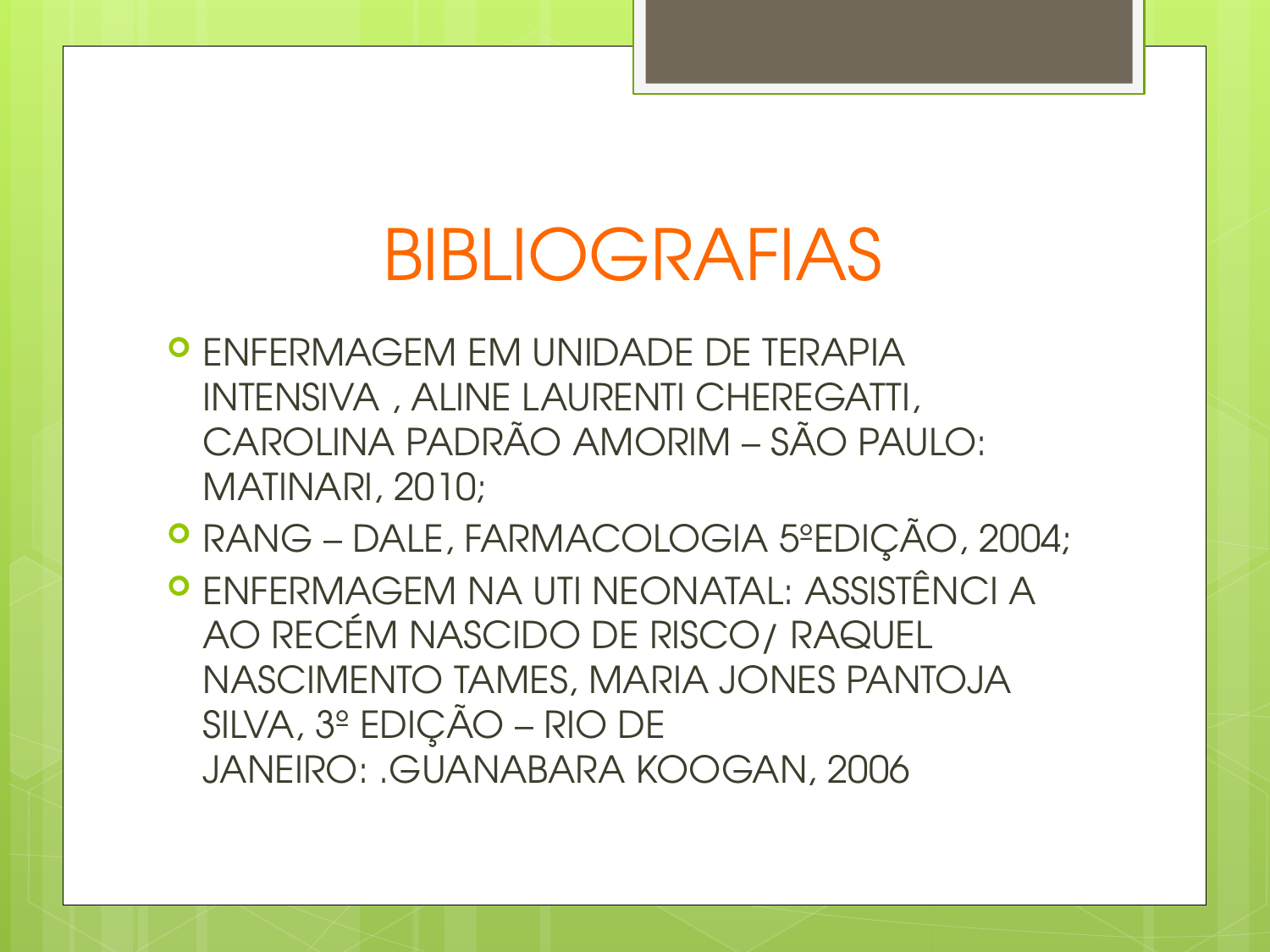

# BIBLIOGRAFIAS
ENFERMAGEM EM UNIDADE DE TERAPIA INTENSIVA , ALINE LAURENTI CHEREGATTI, CAROLINA PADRÃO AMORIM – SÃO PAULO: MATINARI, 2010;
RANG – DALE, FARMACOLOGIA 5ºEDIÇÃO, 2004;
ENFERMAGEM NA UTI NEONATAL: ASSISTÊNCI A AO RECÉM NASCIDO DE RISCO/ RAQUEL NASCIMENTO TAMES, MARIA JONES PANTOJA SILVA, 3º EDIÇÃO – RIO DE JANEIRO: .GUANABARA KOOGAN, 2006